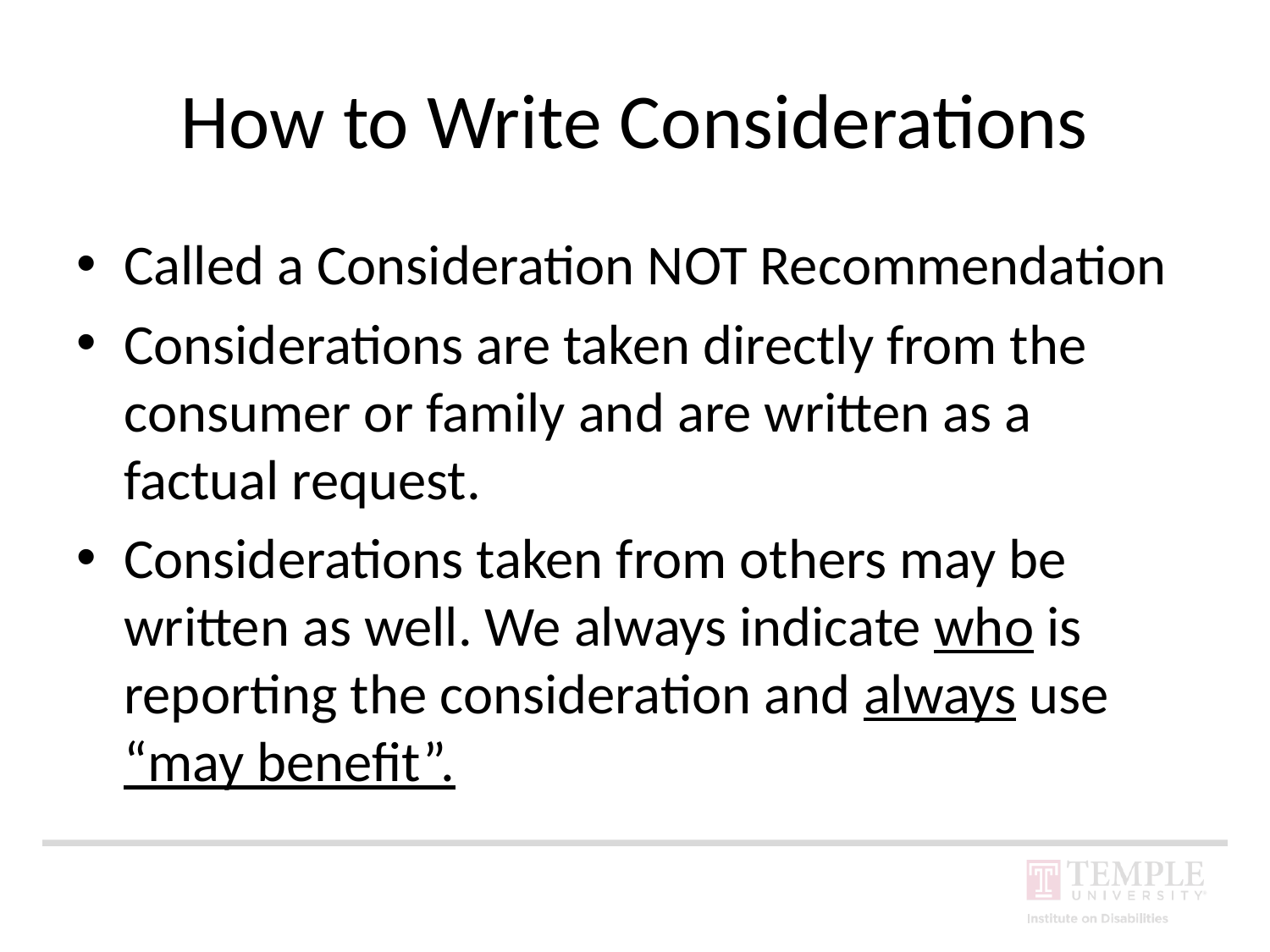

# How to Write Considerations
Called a Consideration NOT Recommendation
Considerations are taken directly from the consumer or family and are written as a factual request.
Considerations taken from others may be written as well. We always indicate who is reporting the consideration and always use “may benefit”.